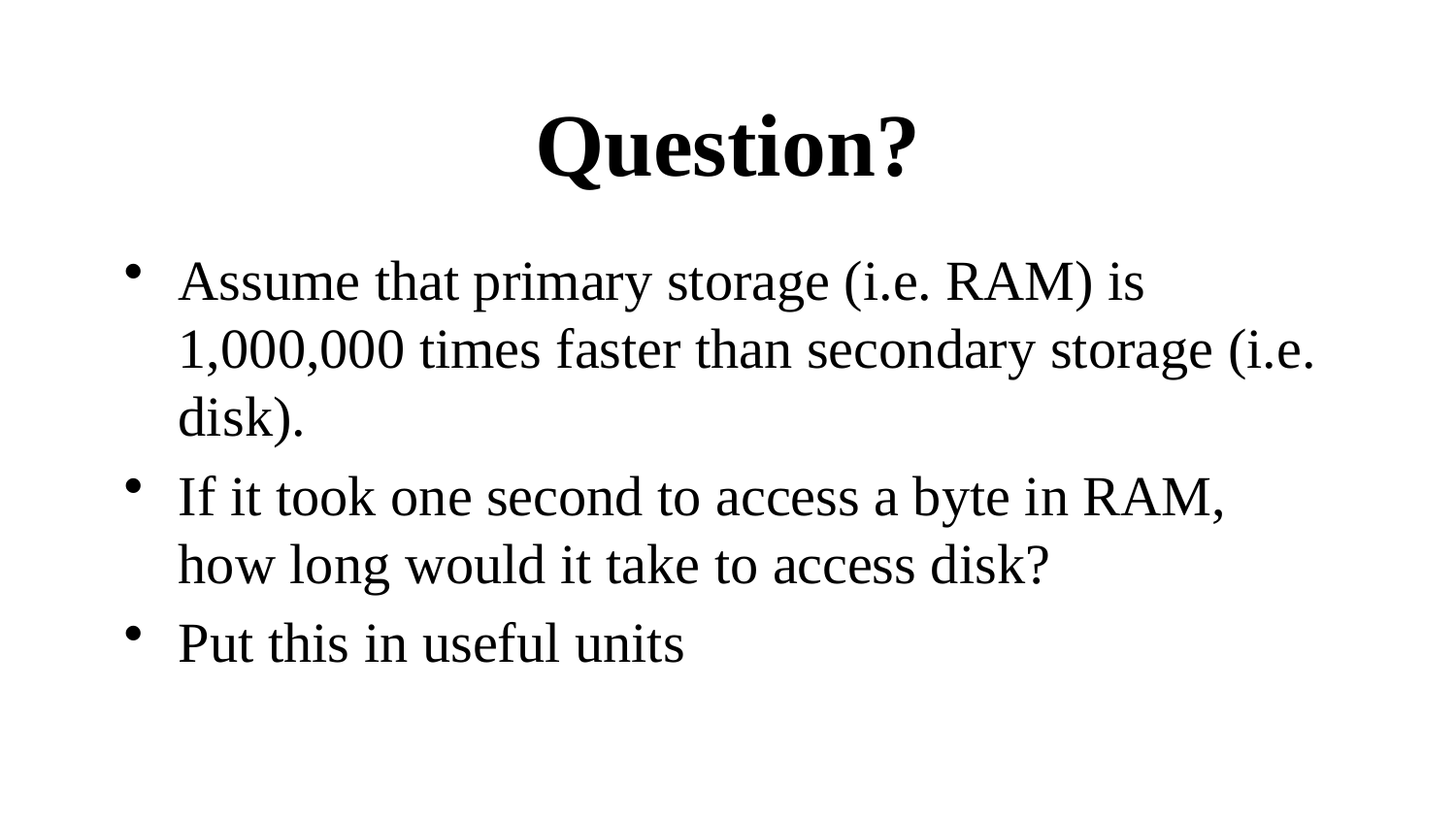

# Question?
Assume that primary storage (i.e. RAM) is 1,000,000 times faster than secondary storage (i.e. disk).
If it took one second to access a byte in RAM, how long would it take to access disk?
Put this in useful units